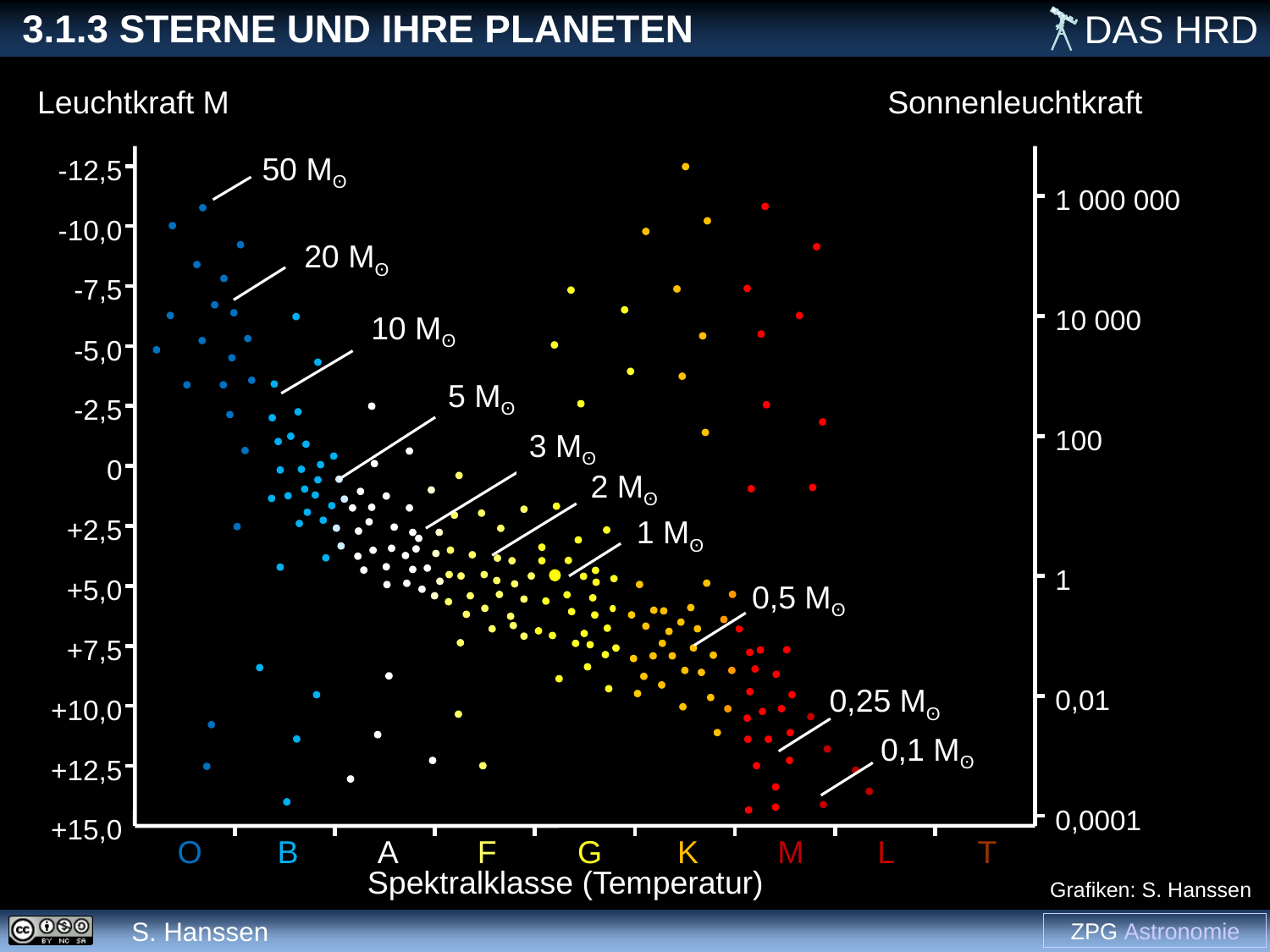

Leuchtkraft M
Sonnenleuchtkraft
50 Mʘ
-12,5

 1 000 000

-10,0

20 Mʘ

-7,5

 10 000

10 Mʘ

-5,0

5 Mʘ

-2,5

 100

3 Mʘ

0

2 Mʘ

1 Mʘ
+2,5

 1

+5,0

0,5 Mʘ

+7,5

0,25 Mʘ

 0,01

+10,0

0,1 Mʘ

+12,5

 0,0001

+15,0

O
B
A
F
G
K
M
L
T
Spektralklasse (Temperatur)
Grafiken: S. Hanssen